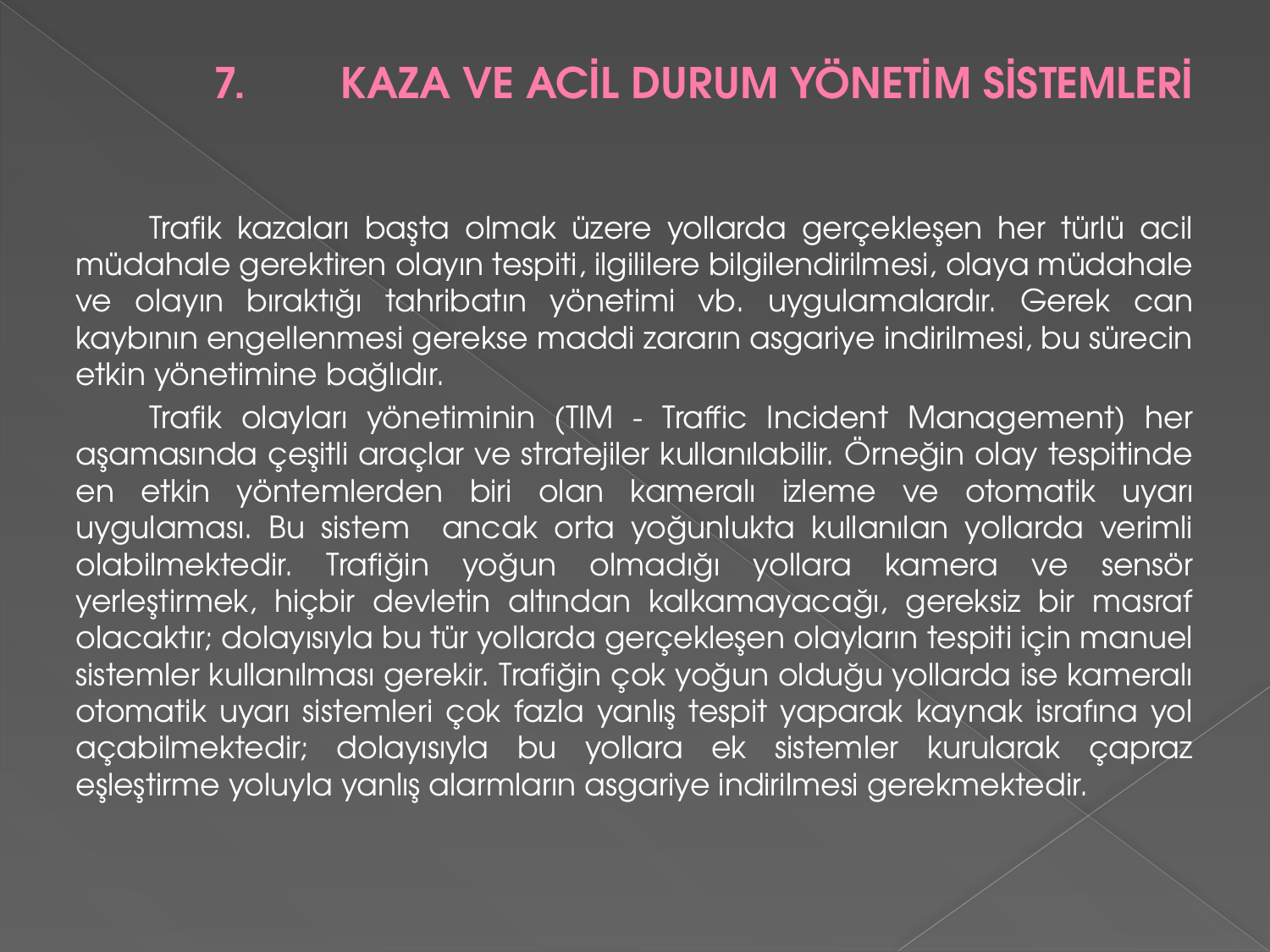

# 7.	KAZA VE ACİL DURUM YÖNETİM SİSTEMLERİ

	Trafik kazaları başta olmak üzere yollarda gerçekleşen her türlü acil müdahale gerektiren olayın tespiti, ilgililere bilgilendirilmesi, olaya müdahale ve olayın bıraktığı tahribatın yönetimi vb. uygulamalardır. Gerek can kaybının engellenmesi gerekse maddi zararın asgariye indirilmesi, bu sürecin etkin yönetimine bağlıdır.
	Trafik olayları yönetiminin (TIM - Traffic Incident Management) her aşamasında çeşitli araçlar ve stratejiler kullanılabilir. Örneğin olay tespitinde en etkin yöntemlerden biri olan kameralı izleme ve otomatik uyarı uygulaması. Bu sistem  ancak orta yoğunlukta kullanılan yollarda verimli olabilmektedir. Trafiğin yoğun olmadığı yollara kamera ve sensör yerleştirmek, hiçbir devletin altından kalkamayacağı, gereksiz bir masraf olacaktır; dolayısıyla bu tür yollarda gerçekleşen olayların tespiti için manuel sistemler kullanılması gerekir. Trafiğin çok yoğun olduğu yollarda ise kameralı otomatik uyarı sistemleri çok fazla yanlış tespit yaparak kaynak israfına yol açabilmektedir; dolayısıyla bu yollara ek sistemler kurularak çapraz eşleştirme yoluyla yanlış alarmların asgariye indirilmesi gerekmektedir.